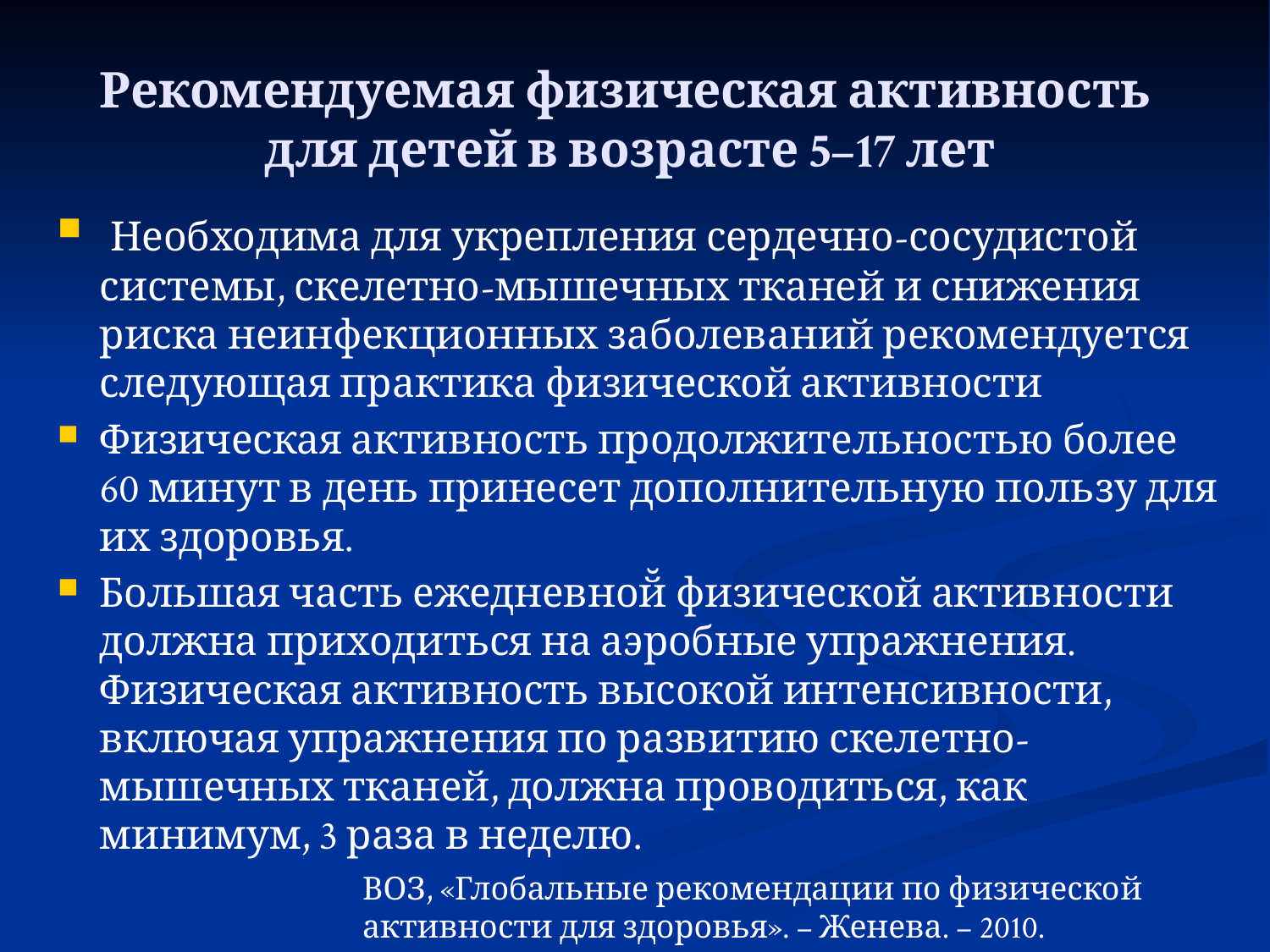

# Рекомендуемая физическая активность для детей в возрасте 5–17 лет
 Необходима для укрепления сердечно-сосудистой системы, скелетно-мышечных тканей и снижения риска неинфекционных заболеваний рекомендуется следующая практика физической активности
Физическая активность продолжительностью более 60 минут в день принесет дополнительную пользу для их здоровья.
Большая часть ежедневной̆ физической активности должна приходиться на аэробные упражнения. Физическая активность высокой интенсивности, включая упражнения по развитию скелетно-мышечных тканей, должна проводиться, как минимум, 3 раза в неделю.

ВОЗ, «Глобальные рекомендации по физической активности для здоровья». – Женева. – 2010.